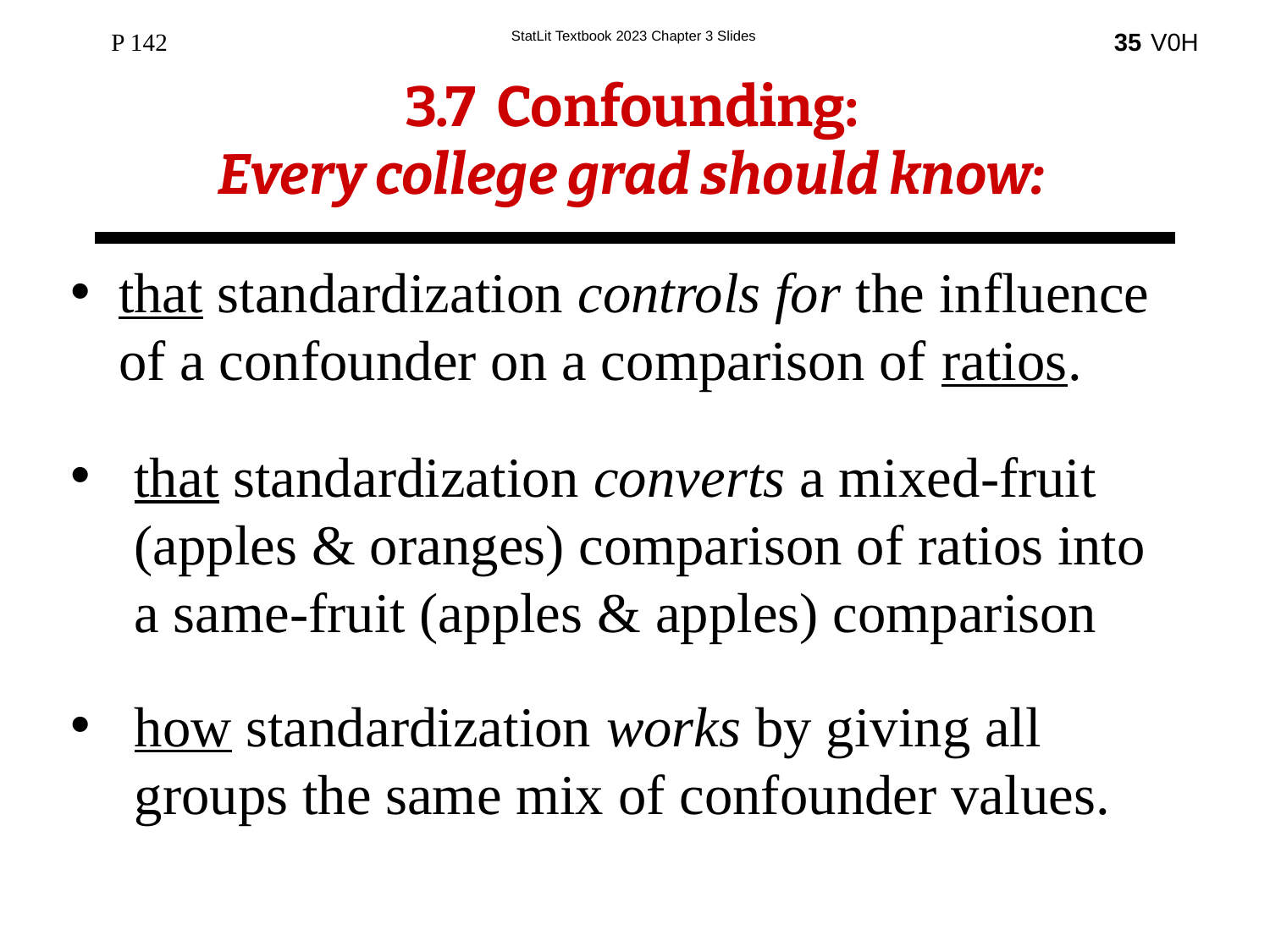

P 142
35
3.7  Confounding:
Every college grad should know:
that standardization controls for the influence of a confounder on a comparison of ratios.
that standardization converts a mixed-fruit (apples & oranges) comparison of ratios into a same-fruit (apples & apples) comparison

how standardization works by giving all groups the same mix of confounder values.